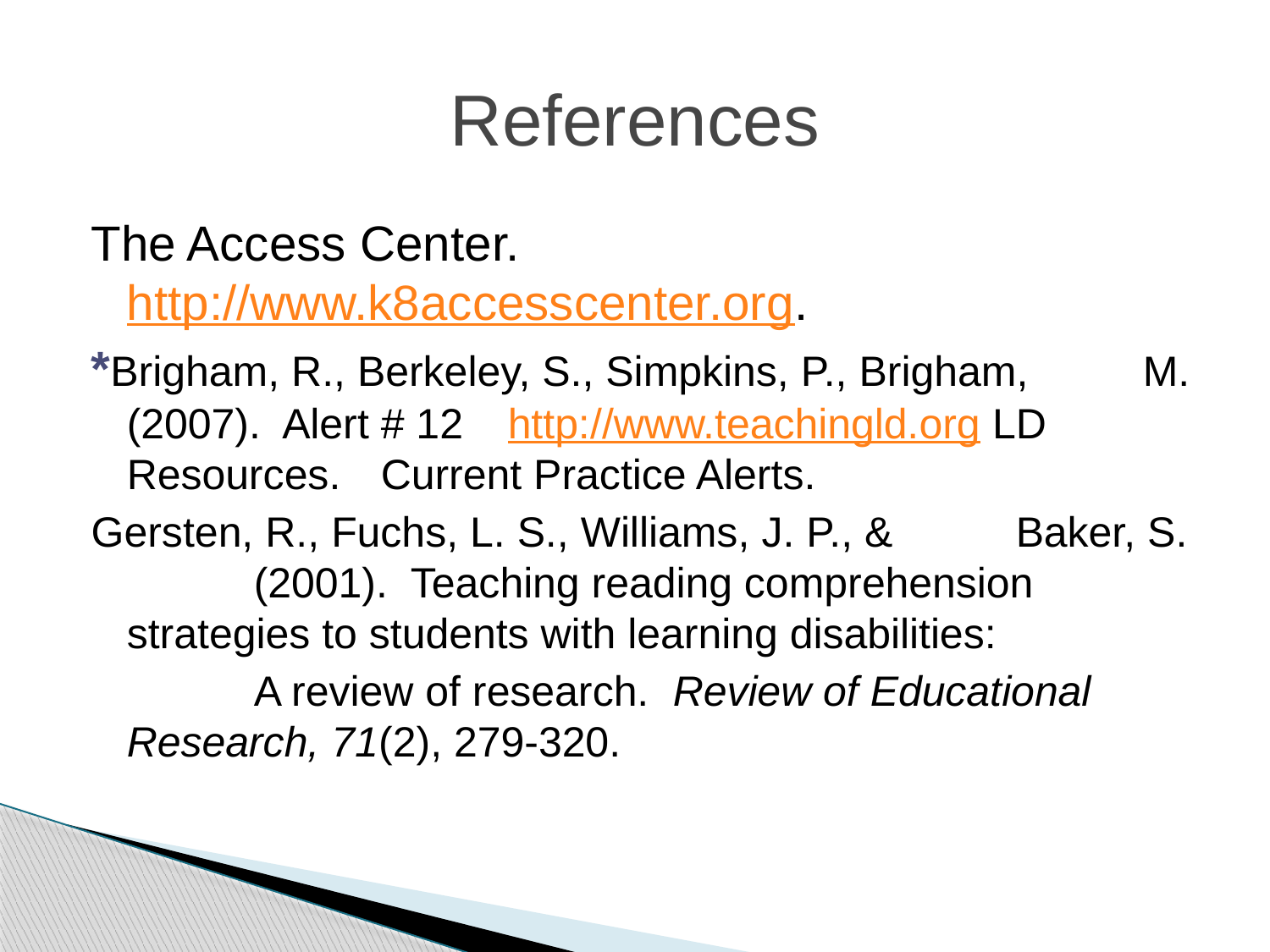

# References
The Access Center.  	http://www.k8accesscenter.org.
*Brigham, R., Berkeley, S., Simpkins, P., Brigham, 	M. (2007).  Alert # 12 	http://www.teachingld.org LD Resources. 	Current Practice Alerts.
Gersten, R., Fuchs, L. S., Williams, J. P., & 	Baker, S. 	(2001).  Teaching reading comprehension 	strategies to students with learning disabilities:
		A review of research.  Review of Educational 	Research, 71(2), 279-320.